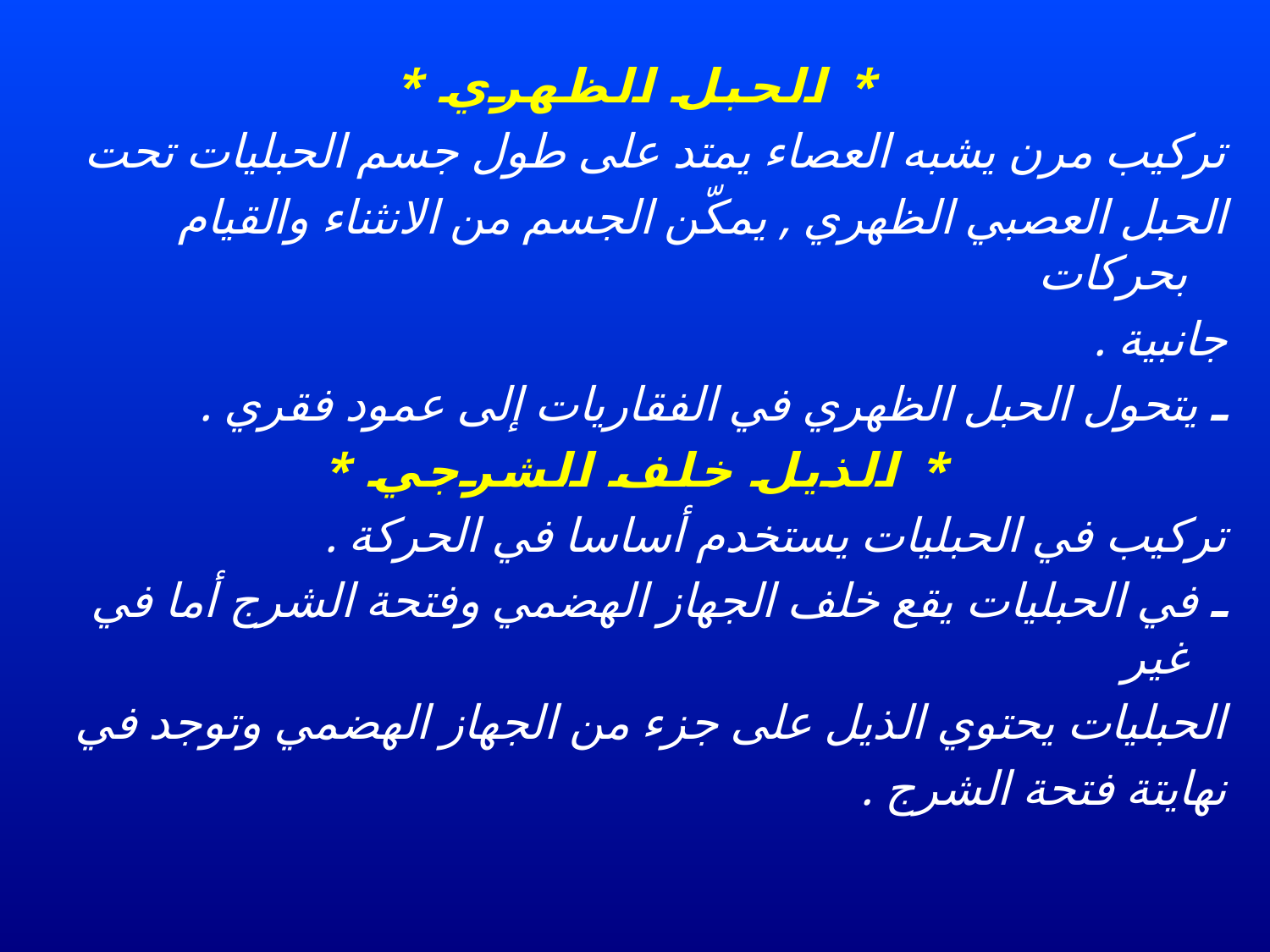

* الحبل الظهري *
تركيب مرن يشبه العصاء يمتد على طول جسم الحبليات تحت
الحبل العصبي الظهري , يمكّن الجسم من الانثناء والقيام بحركات
جانبية .
ـ يتحول الحبل الظهري في الفقاريات إلى عمود فقري .
* الذيل خلف الشرجي *
تركيب في الحبليات يستخدم أساسا في الحركة .
ـ في الحبليات يقع خلف الجهاز الهضمي وفتحة الشرج أما في غير
الحبليات يحتوي الذيل على جزء من الجهاز الهضمي وتوجد في
نهايتة فتحة الشرج .